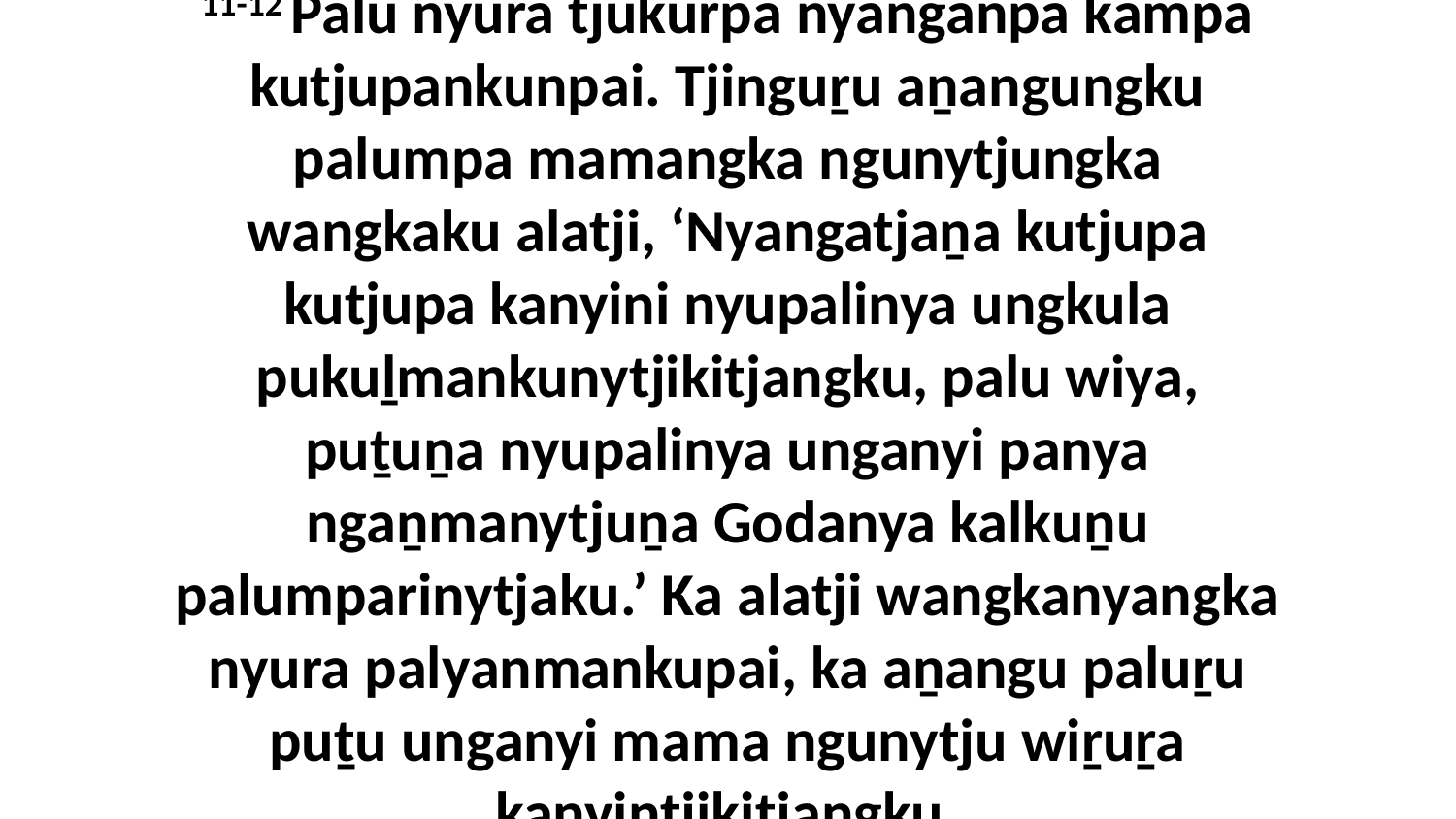

11-12 Palu nyura tjukurpa nyanganpa kampa kutjupankunpai. Tjinguṟu aṉangungku palumpa mamangka ngunytjungka wangkaku alatji, ‘Nyangatjaṉa kutjupa kutjupa kanyini nyupalinya ungkula pukuḻmankunytjikitjangku, palu wiya, puṯuṉa nyupalinya unganyi panya ngaṉmanytjuṉa Godanya kalkuṉu palumparinytjaku.’ Ka alatji wangkanyangka nyura palyanmankupai, ka aṉangu paluṟu puṯu unganyi mama ngunytju wiṟuṟa kanyintjikitjangku.